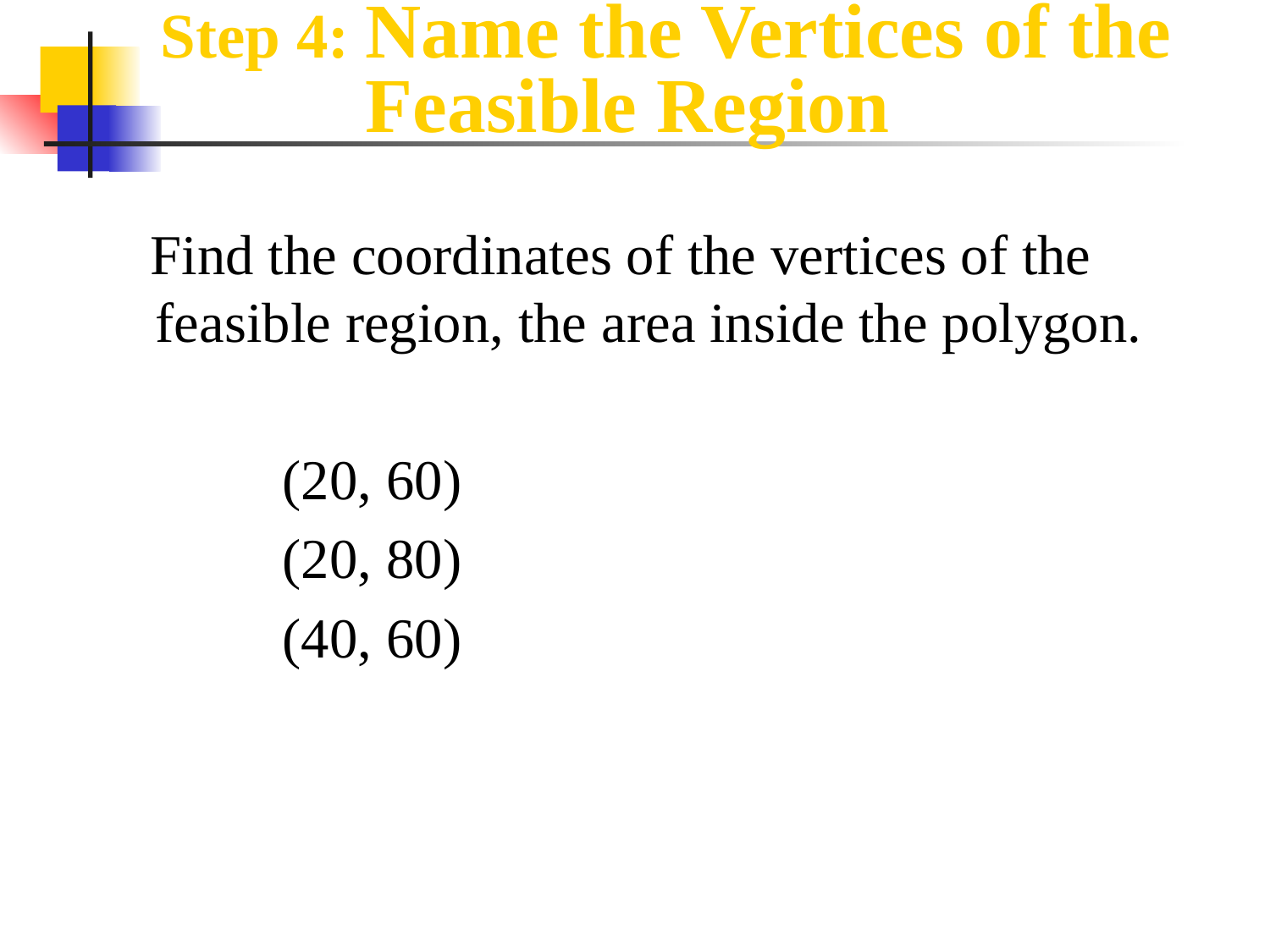

# Step 4: Name the Vertices of the 	    Feasible Region
   Find the coordinates of the vertices of the feasible region, the area inside the polygon.

		(20, 60)
		(20, 80)
		(40, 60)